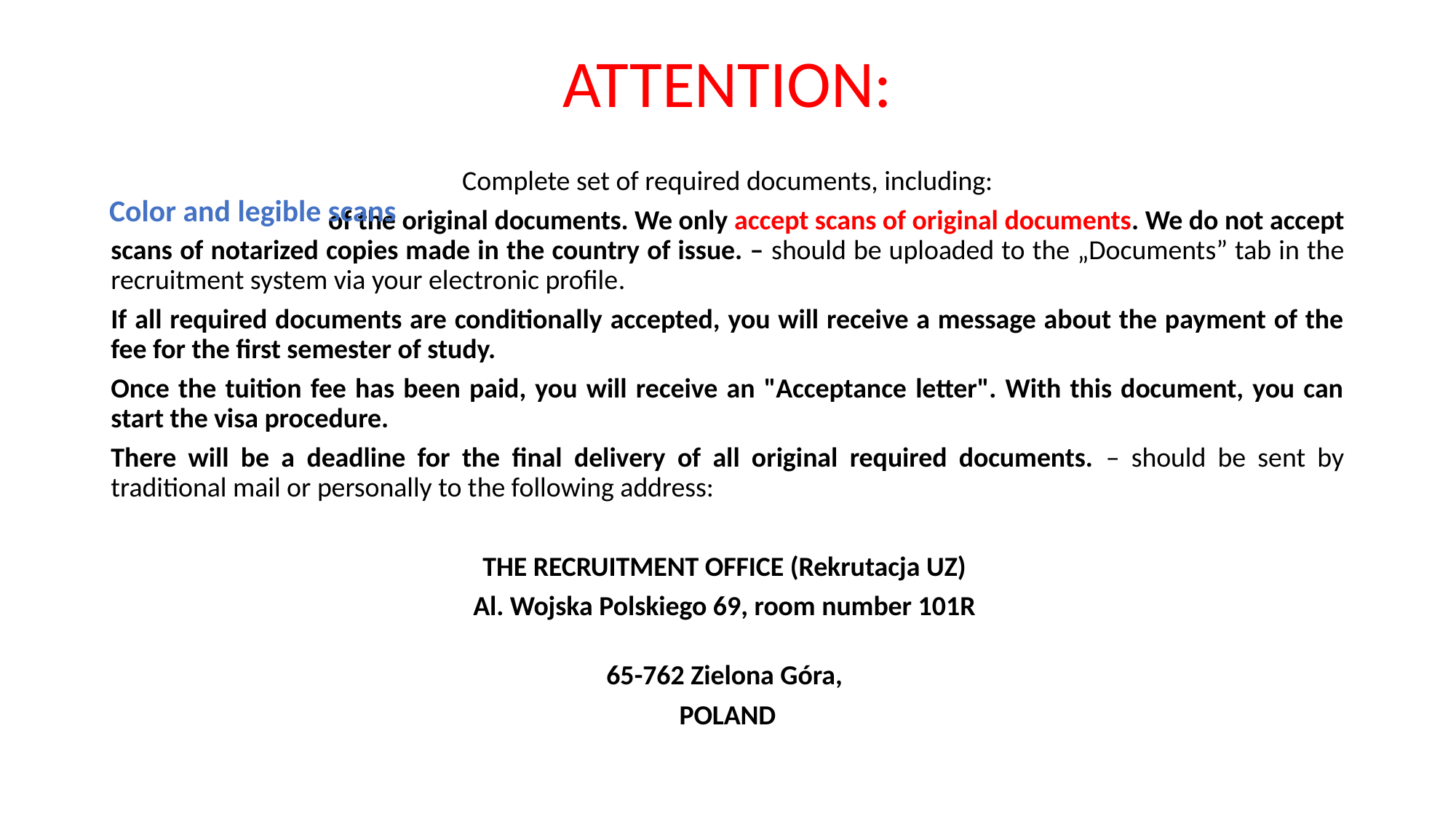

# ATTENTION:
Complete set of required documents, including:
 		            of the original documents. We only accept scans of original documents. We do not accept scans of notarized copies made in the country of issue. – should be uploaded to the „Documents” tab in the recruitment system via your electronic profile.
If all required documents are conditionally accepted, you will receive a message about the payment of the fee for the first semester of study.
Once the tuition fee has been paid, you will receive an "Acceptance letter". With this document, you can start the visa procedure.
There will be a deadline for the final delivery of all original required documents. – should be sent by traditional mail or personally to the following address:

THE RECRUITMENT OFFICE (Rekrutacja UZ)
Al. Wojska Polskiego 69, room number 101R
65-762 Zielona Góra,
POLAND

Color and legible scans